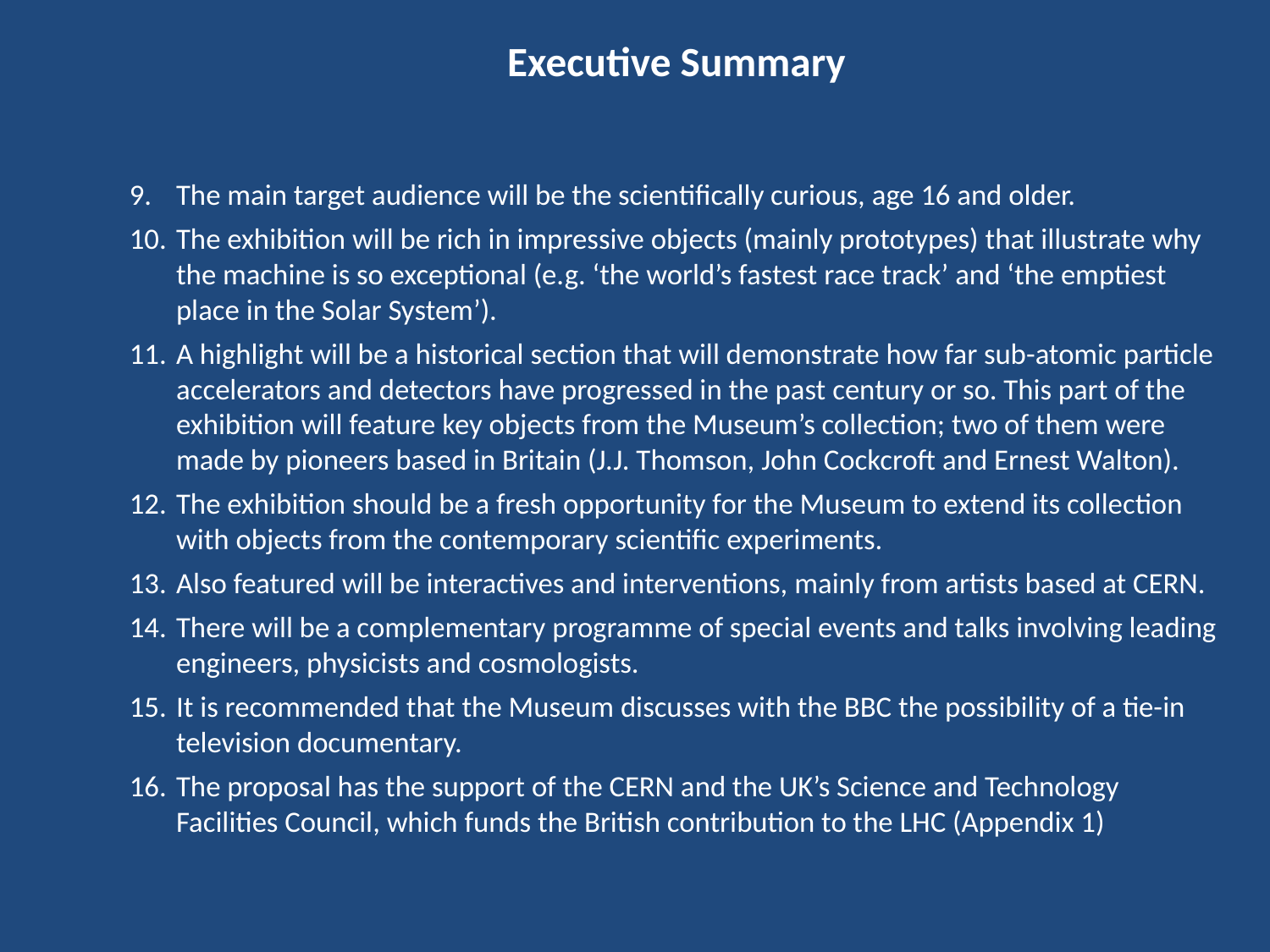

Executive Summary

The main target audience will be the scientifically curious, age 16 and older.
The exhibition will be rich in impressive objects (mainly prototypes) that illustrate why the machine is so exceptional (e.g. ‘the world’s fastest race track’ and ‘the emptiest place in the Solar System’).
A highlight will be a historical section that will demonstrate how far sub-atomic particle accelerators and detectors have progressed in the past century or so. This part of the exhibition will feature key objects from the Museum’s collection; two of them were made by pioneers based in Britain (J.J. Thomson, John Cockcroft and Ernest Walton).
The exhibition should be a fresh opportunity for the Museum to extend its collection with objects from the contemporary scientific experiments.
Also featured will be interactives and interventions, mainly from artists based at CERN.
There will be a complementary programme of special events and talks involving leading engineers, physicists and cosmologists.
It is recommended that the Museum discusses with the BBC the possibility of a tie-in television documentary.
The proposal has the support of the CERN and the UK’s Science and Technology Facilities Council, which funds the British contribution to the LHC (Appendix 1)